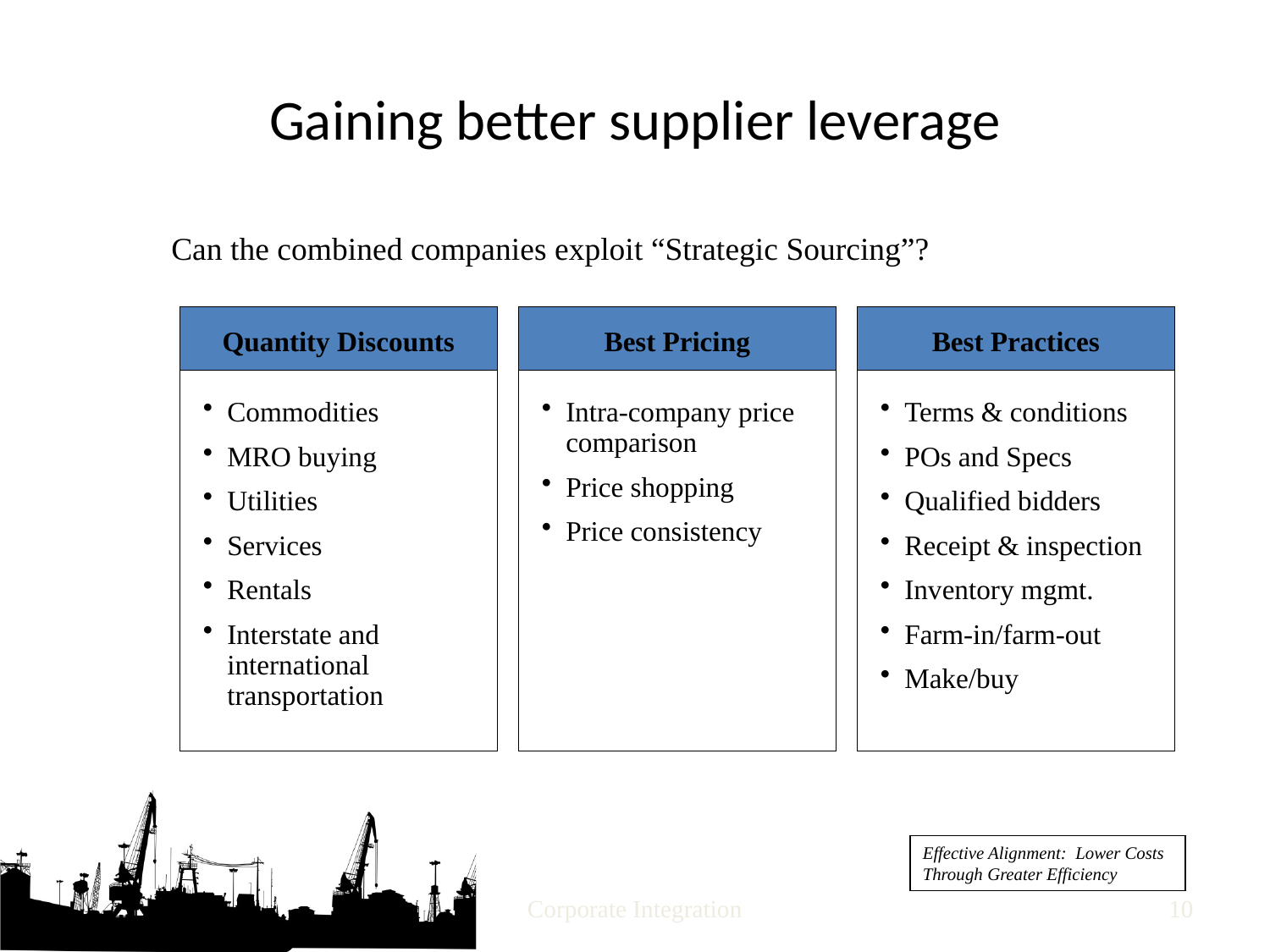

# Gaining better supplier leverage
Can the combined companies exploit “Strategic Sourcing”?

Quantity Discounts
Best Pricing
Best Practices
Commodities
MRO buying
Utilities
Services
Rentals
Interstate and international transportation
Intra-company price comparison
Price shopping
Price consistency
Terms & conditions
POs and Specs
Qualified bidders
Receipt & inspection
Inventory mgmt.
Farm-in/farm-out
Make/buy

Effective Alignment:  Lower Costs Through Greater Efficiency
Corporate Integration
10